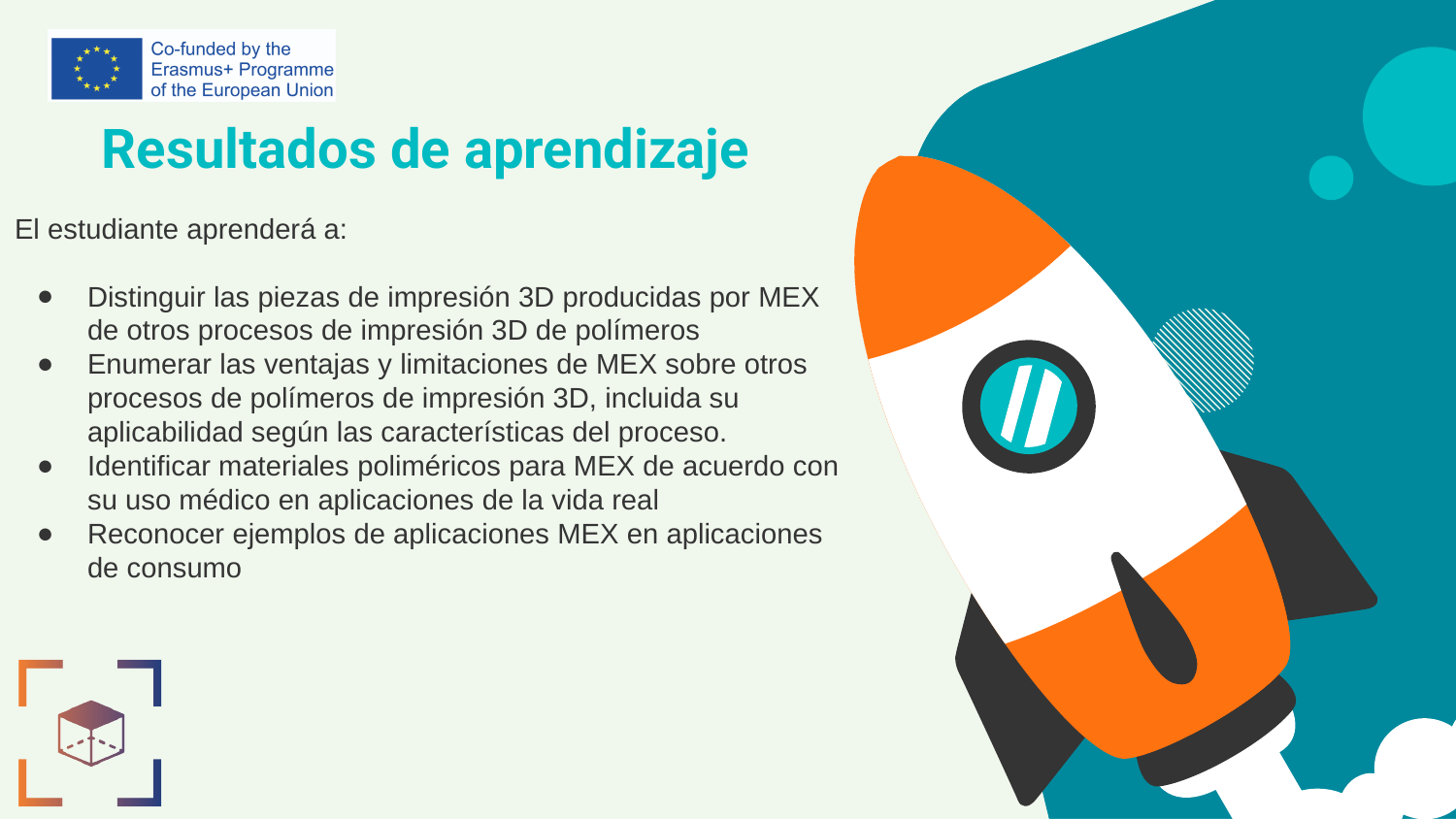

# Resultados de aprendizaje

El estudiante aprenderá a:

Distinguir las piezas de impresión 3D producidas por MEX de otros procesos de impresión 3D de polímeros
Enumerar las ventajas y limitaciones de MEX sobre otros procesos de polímeros de impresión 3D, incluida su aplicabilidad según las características del proceso.
Identificar materiales poliméricos para MEX de acuerdo con su uso médico en aplicaciones de la vida real
Reconocer ejemplos de aplicaciones MEX en aplicaciones de consumo